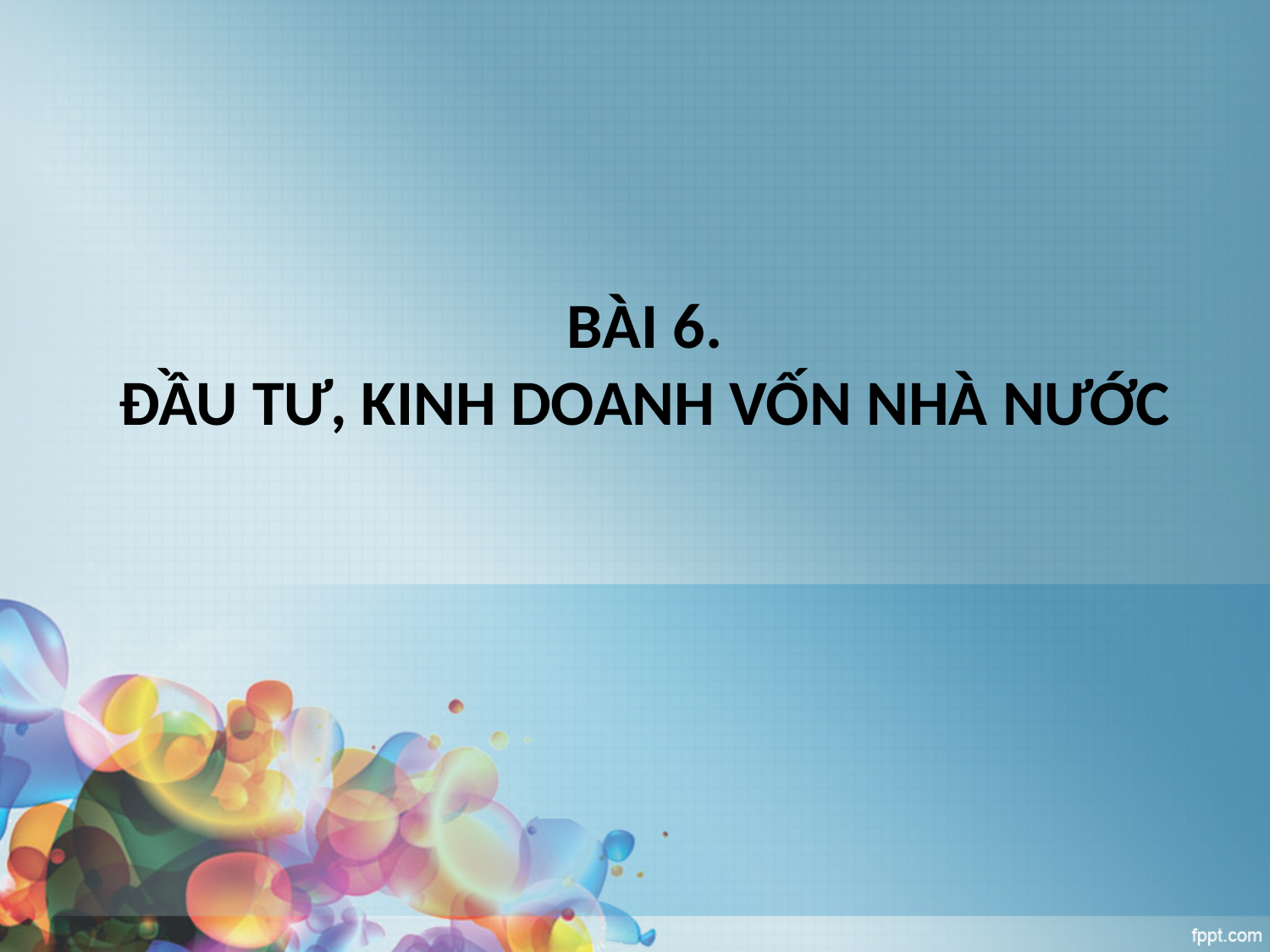

# BÀI 6. ĐẦU TƯ, KINH DOANH VỐN NHÀ NƯỚC